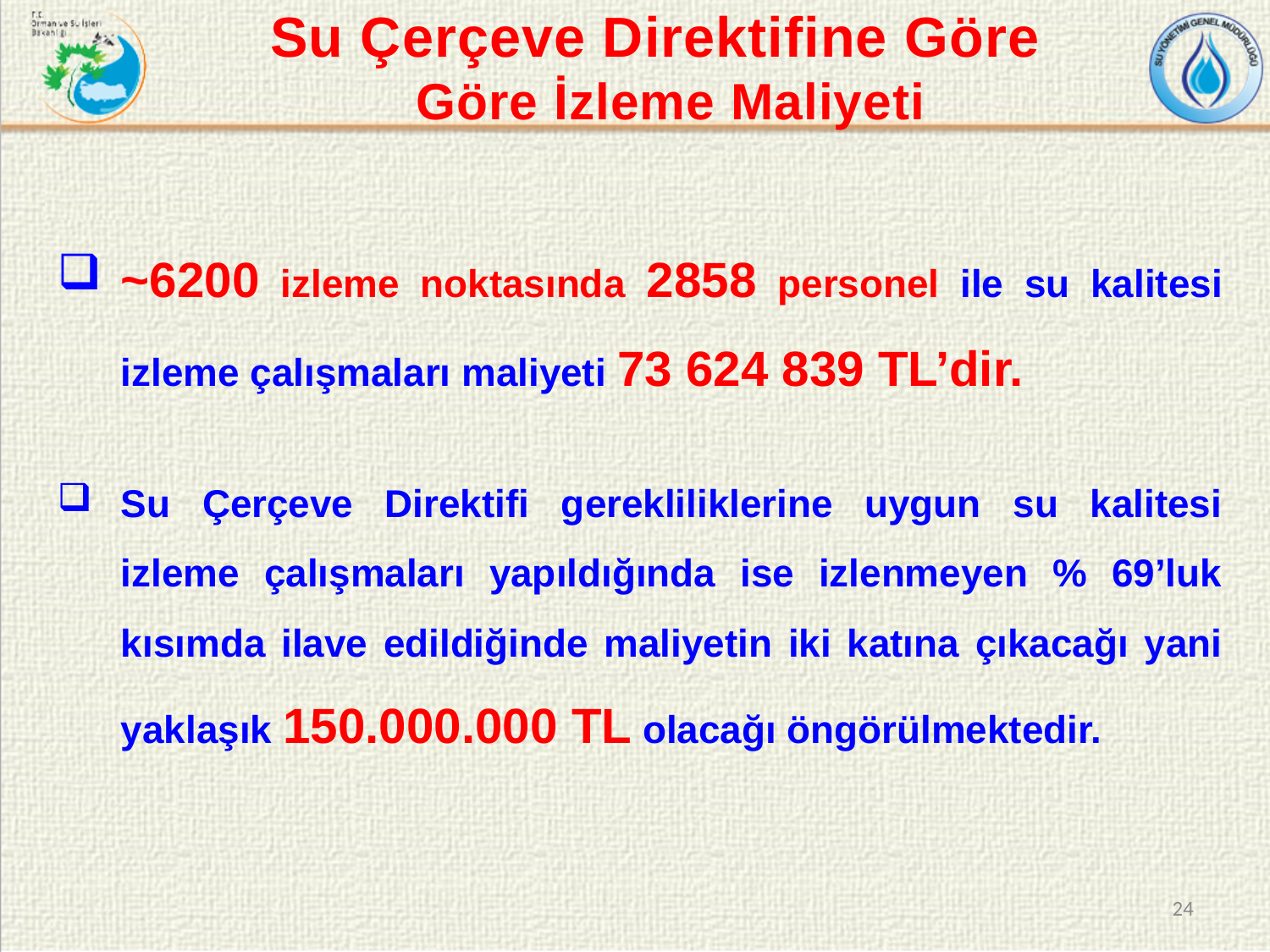

Su Çerçeve Direktifine Göre
 Göre İzleme Maliyeti

~6200 izleme noktasında 2858 personel ile su kalitesi izleme çalışmaları maliyeti 73 624 839 TL’dir.

Su Çerçeve Direktifi gerekliliklerine uygun su kalitesi izleme çalışmaları yapıldığında ise izlenmeyen % 69’luk kısımda ilave edildiğinde maliyetin iki katına çıkacağı yani yaklaşık 150.000.000 TL olacağı öngörülmektedir.
24